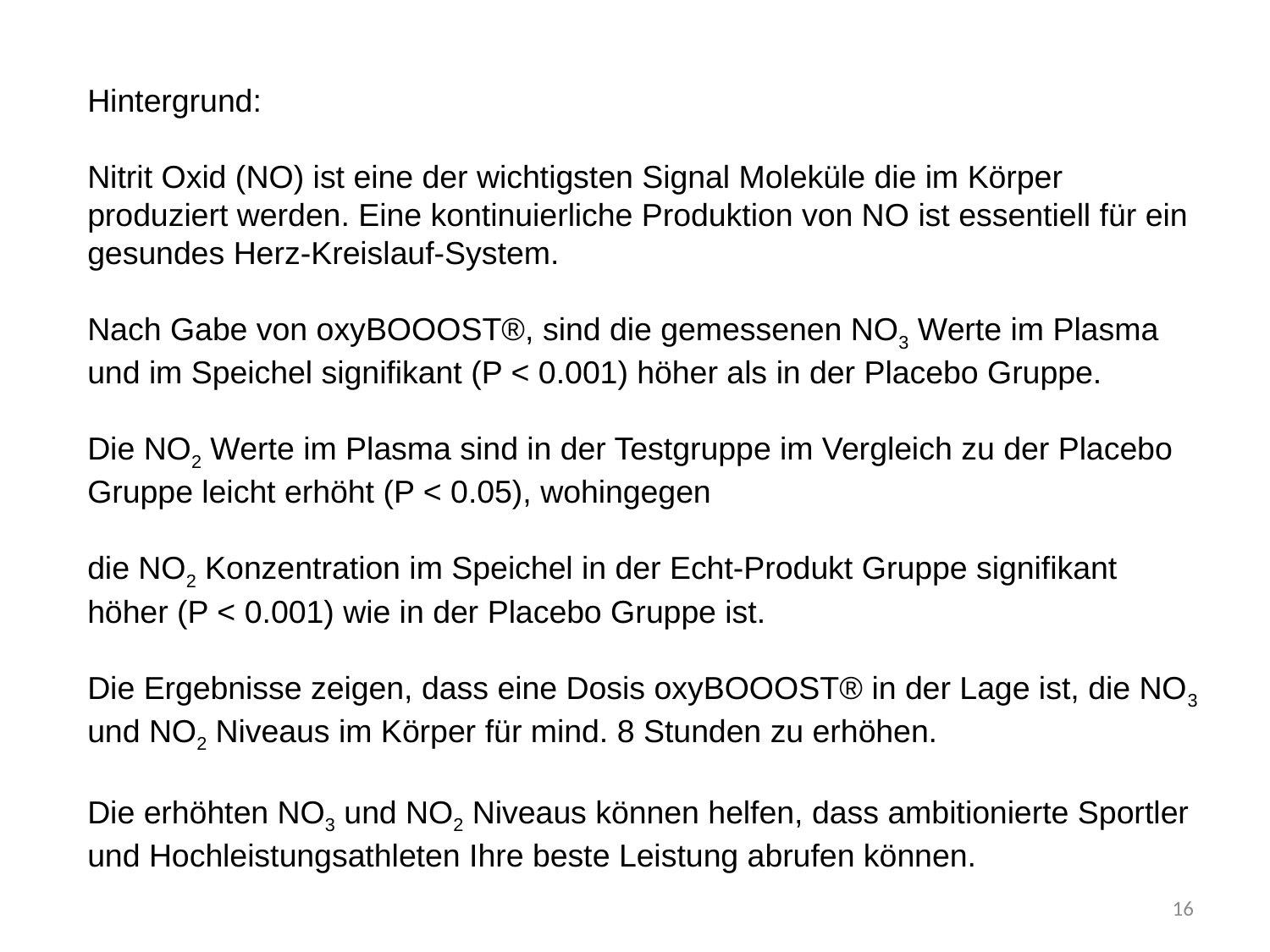

Hintergrund:

Nitrit Oxid (NO) ist eine der wichtigsten Signal Moleküle die im Körper produziert werden. Eine kontinuierliche Produktion von NO ist essentiell für ein gesundes Herz-Kreislauf-System.

Nach Gabe von oxyBOOOST®, sind die gemessenen NO3 Werte im Plasma und im Speichel signifikant (P < 0.001) höher als in der Placebo Gruppe.

Die NO2 Werte im Plasma sind in der Testgruppe im Vergleich zu der Placebo Gruppe leicht erhöht (P < 0.05), wohingegen

die NO2 Konzentration im Speichel in der Echt-Produkt Gruppe signifikant höher (P < 0.001) wie in der Placebo Gruppe ist.

Die Ergebnisse zeigen, dass eine Dosis oxyBOOOST® in der Lage ist, die NO3 und NO2 Niveaus im Körper für mind. 8 Stunden zu erhöhen.

Die erhöhten NO3 und NO2 Niveaus können helfen, dass ambitionierte Sportler und Hochleistungsathleten Ihre beste Leistung abrufen können.
16